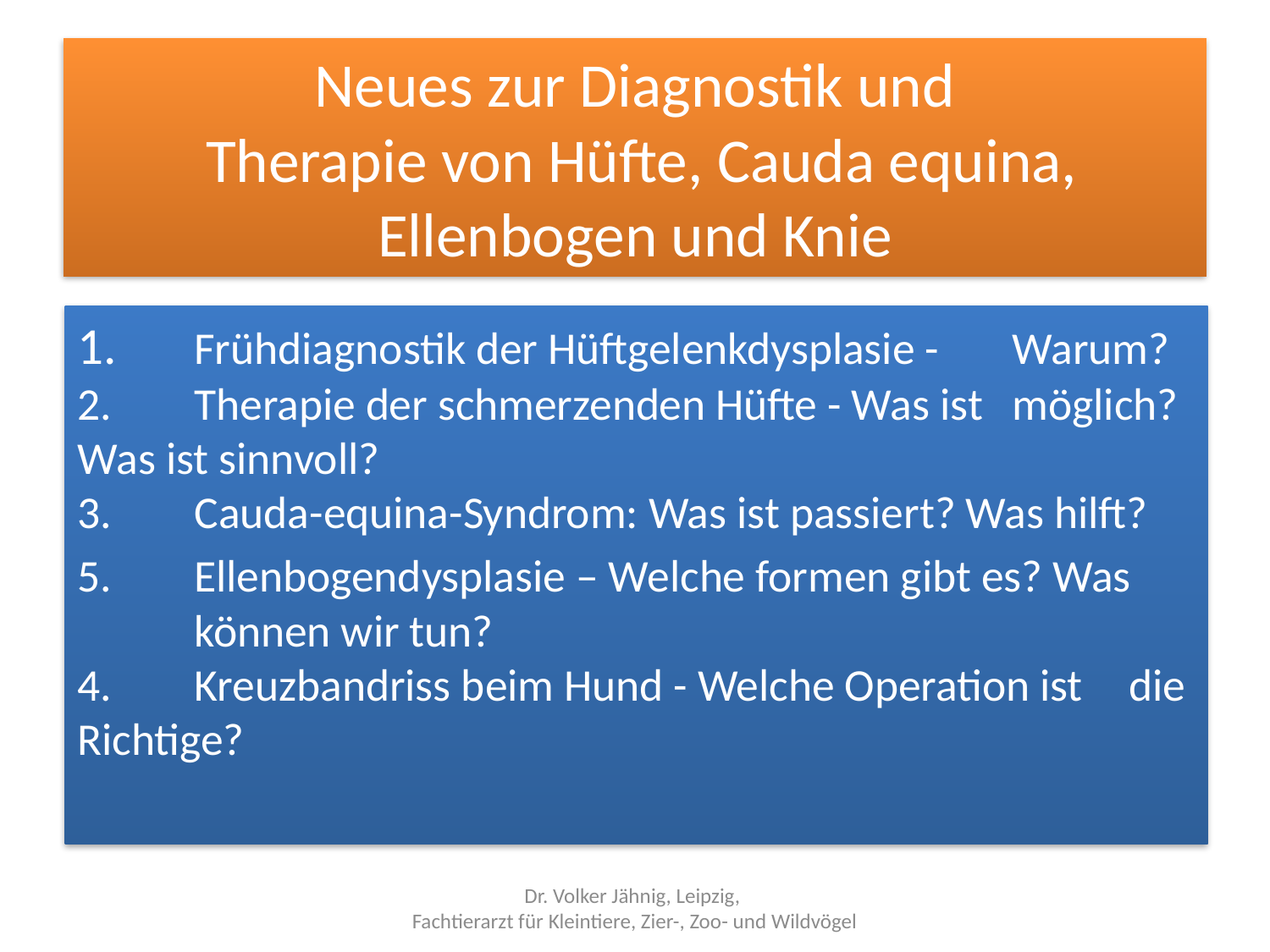

# Neues zur Diagnostik und Therapie von Hüfte, Cauda equina, Ellenbogen und Knie
1.  	Frühdiagnostik der Hüftgelenkdysplasie - 	Warum?
2. 	Therapie der schmerzenden Hüfte - Was ist 	möglich? Was ist sinnvoll?
3. 	Cauda-equina-Syndrom: Was ist passiert? Was hilft?
5.	Ellenbogendysplasie – Welche formen gibt es? Was  	können wir tun?
4. 	Kreuzbandriss beim Hund - Welche Operation ist 	die Richtige?
Dr. Volker Jähnig, Leipzig,
Fachtierarzt für Kleintiere, Zier-, Zoo- und Wildvögel